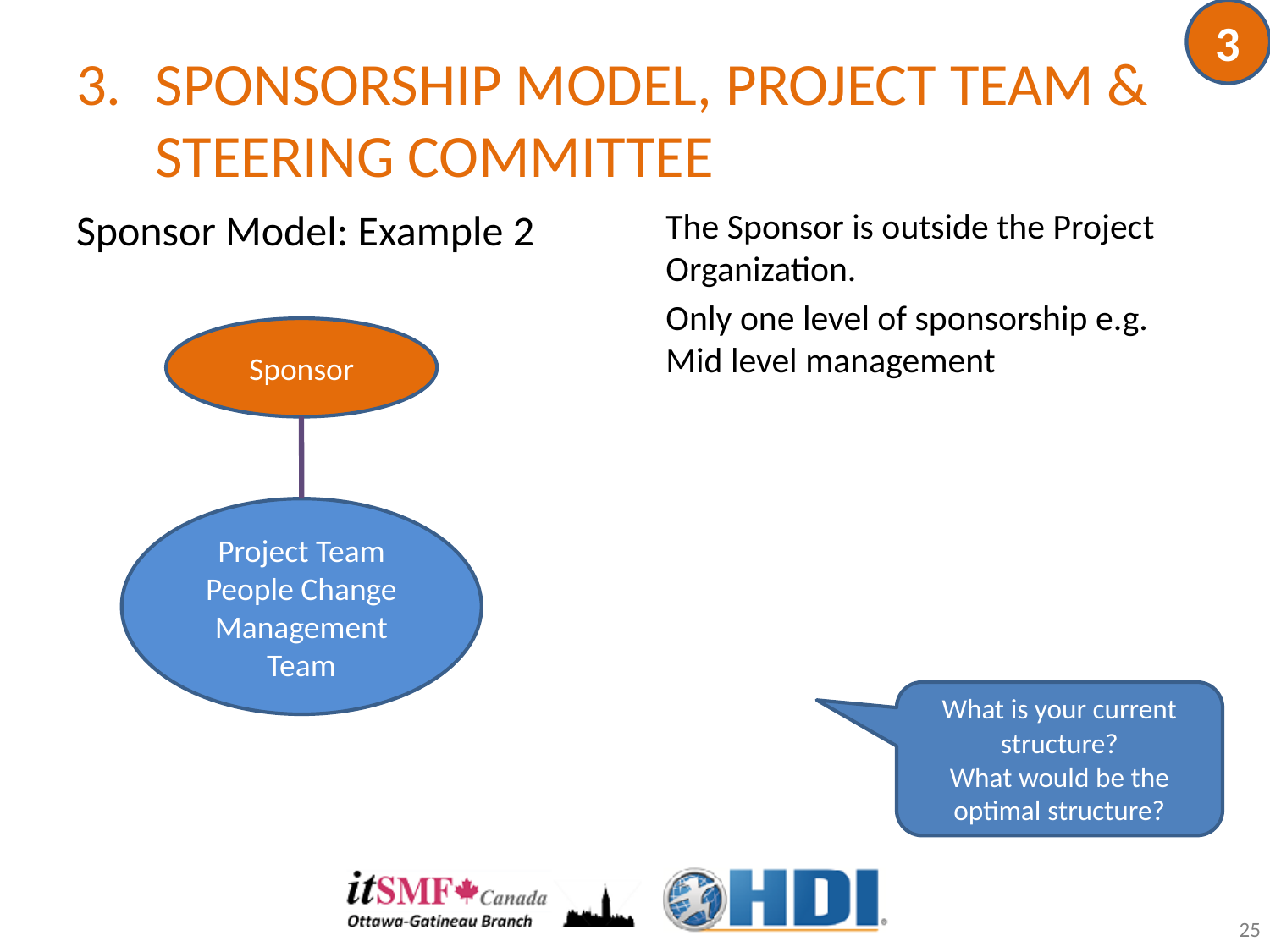

3
# SPONSORSHIP MODEL, PROJECT TEAM & STEERING COMMITTEE
Sponsor Model: Example 2
The Sponsor is outside the Project Organization.
Only one level of sponsorship e.g. Mid level management
Sponsor
Project Team
People Change Management Team
What is your current structure?
What would be the optimal structure?
25